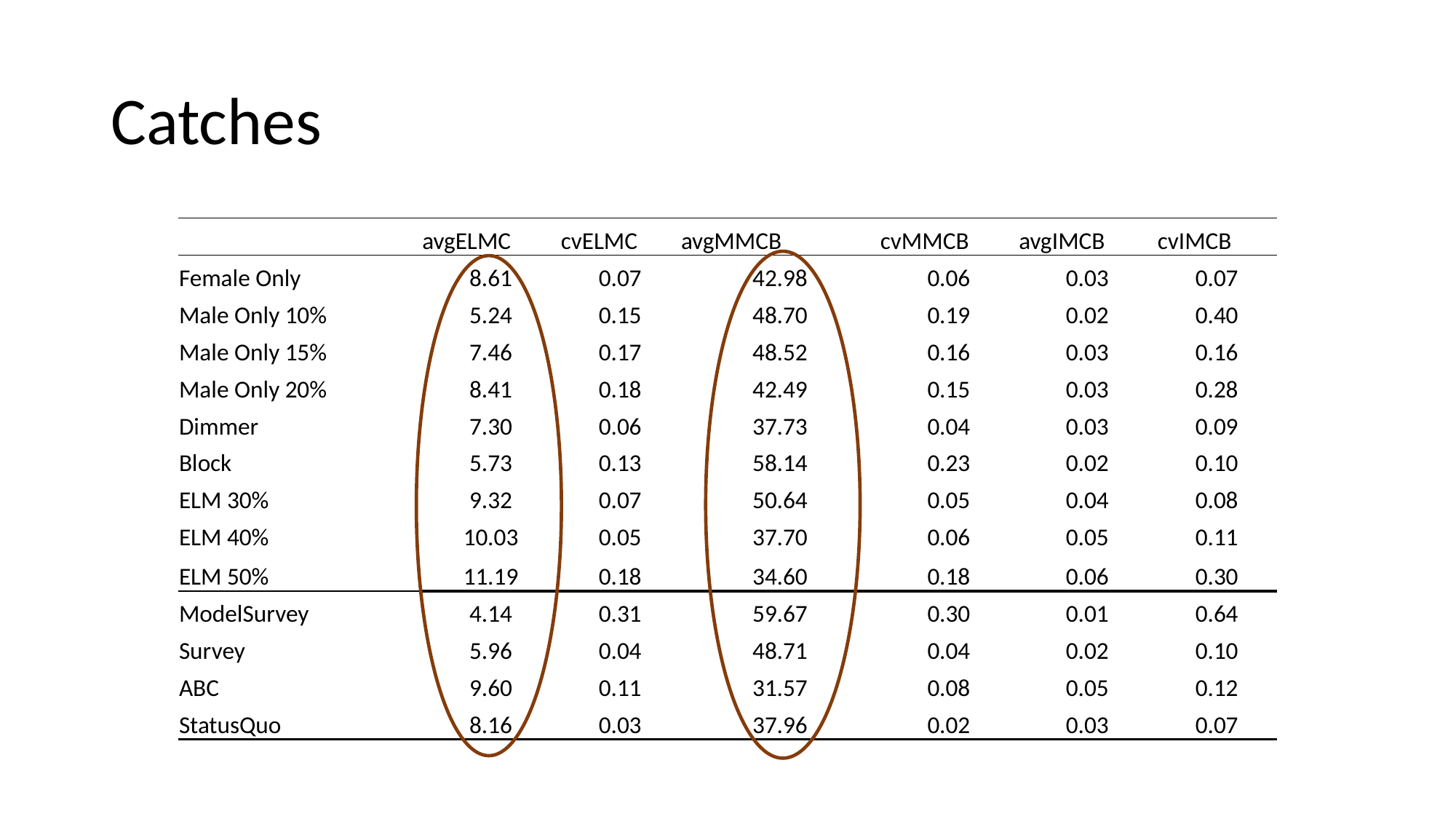

# Catches
|  | avgELMC | cvELMC | avgMMCB | cvMMCB | avgIMCB | cvIMCB |
| --- | --- | --- | --- | --- | --- | --- |
| Female Only | 8.61 | 0.07 | 42.98 | 0.06 | 0.03 | 0.07 |
| Male Only 10% | 5.24 | 0.15 | 48.70 | 0.19 | 0.02 | 0.40 |
| Male Only 15% | 7.46 | 0.17 | 48.52 | 0.16 | 0.03 | 0.16 |
| Male Only 20% | 8.41 | 0.18 | 42.49 | 0.15 | 0.03 | 0.28 |
| Dimmer | 7.30 | 0.06 | 37.73 | 0.04 | 0.03 | 0.09 |
| Block | 5.73 | 0.13 | 58.14 | 0.23 | 0.02 | 0.10 |
| ELM 30% | 9.32 | 0.07 | 50.64 | 0.05 | 0.04 | 0.08 |
| ELM 40% | 10.03 | 0.05 | 37.70 | 0.06 | 0.05 | 0.11 |
| ELM 50% | 11.19 | 0.18 | 34.60 | 0.18 | 0.06 | 0.30 |
| ModelSurvey | 4.14 | 0.31 | 59.67 | 0.30 | 0.01 | 0.64 |
| Survey | 5.96 | 0.04 | 48.71 | 0.04 | 0.02 | 0.10 |
| ABC | 9.60 | 0.11 | 31.57 | 0.08 | 0.05 | 0.12 |
| StatusQuo | 8.16 | 0.03 | 37.96 | 0.02 | 0.03 | 0.07 |